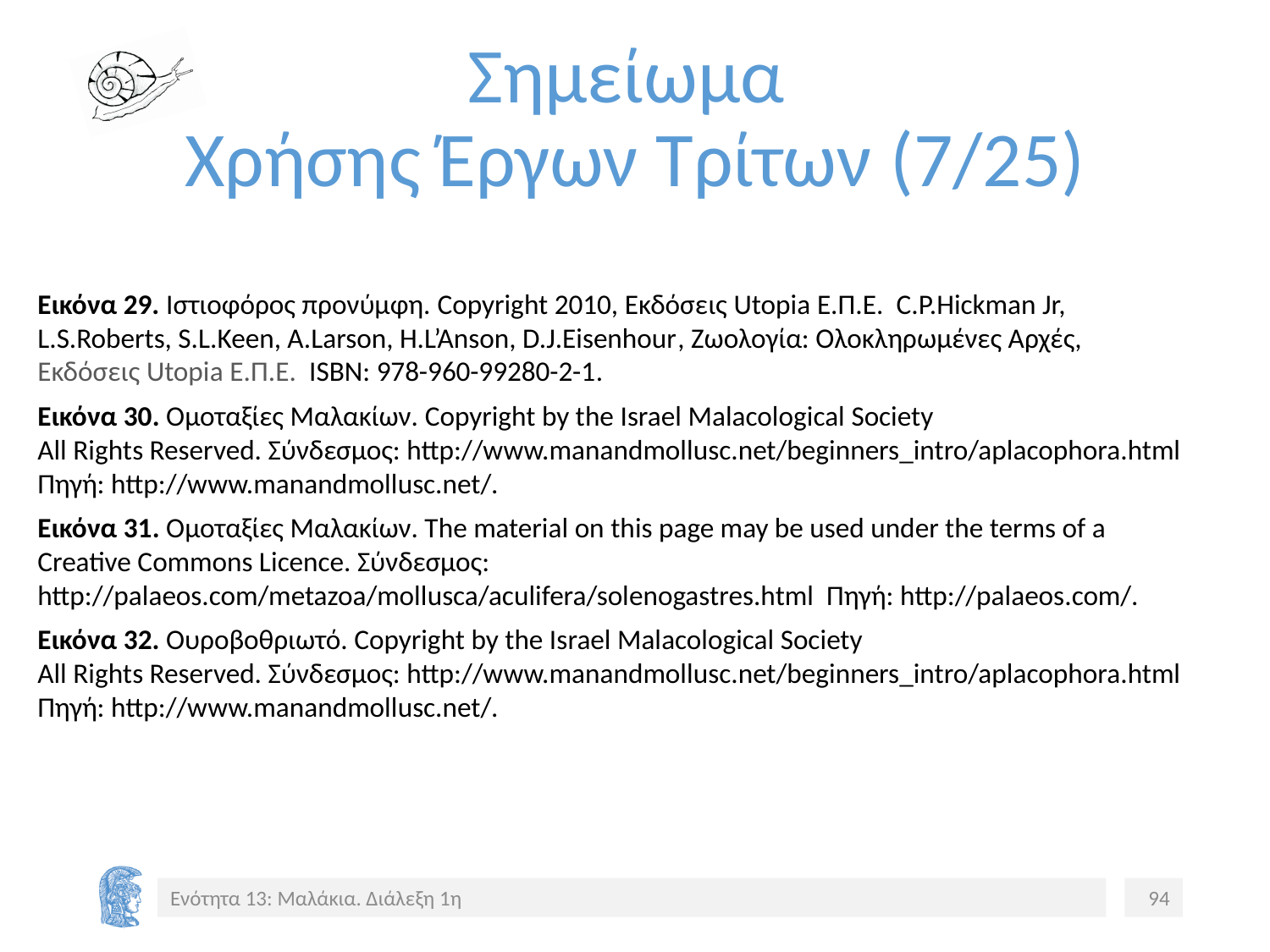

# Σημείωμα Χρήσης Έργων Τρίτων (7/25)

Εικόνα 29. Ιστιοφόρος προνύμφη. Copyright 2010, Εκδόσεις Utopia Ε.Π.Ε.  C.P.Hickman Jr, L.S.Roberts, S.L.Keen, A.Larson, H.L’Anson, D.J.Eisenhour, Ζωολογία: Ολοκληρωμένες Αρχές, Εκδόσεις Utopia Ε.Π.Ε.  ISBN: 978-960-99280-2-1.
Εικόνα 30. Ομοταξίες Μαλακίων. Copyright by the Israel Malacological Society
All Rights Reserved. Σύνδεσμος: http://www.manandmollusc.net/beginners_intro/aplacophora.html Πηγή: http://www.manandmollusc.net/.
Εικόνα 31. Ομοταξίες Μαλακίων. The material on this page may be used under the terms of a Creative Commons Licence. Σύνδεσμος: http://palaeos.com/metazoa/mollusca/aculifera/solenogastres.html  Πηγή: http://palaeos.com/.
Εικόνα 32. Ουροβοθριωτό. Copyright by the Israel Malacological Society
All Rights Reserved. Σύνδεσμος: http://www.manandmollusc.net/beginners_intro/aplacophora.html Πηγή: http://www.manandmollusc.net/.

Ενότητα 13: Μαλάκια. Διάλεξη 1η
94